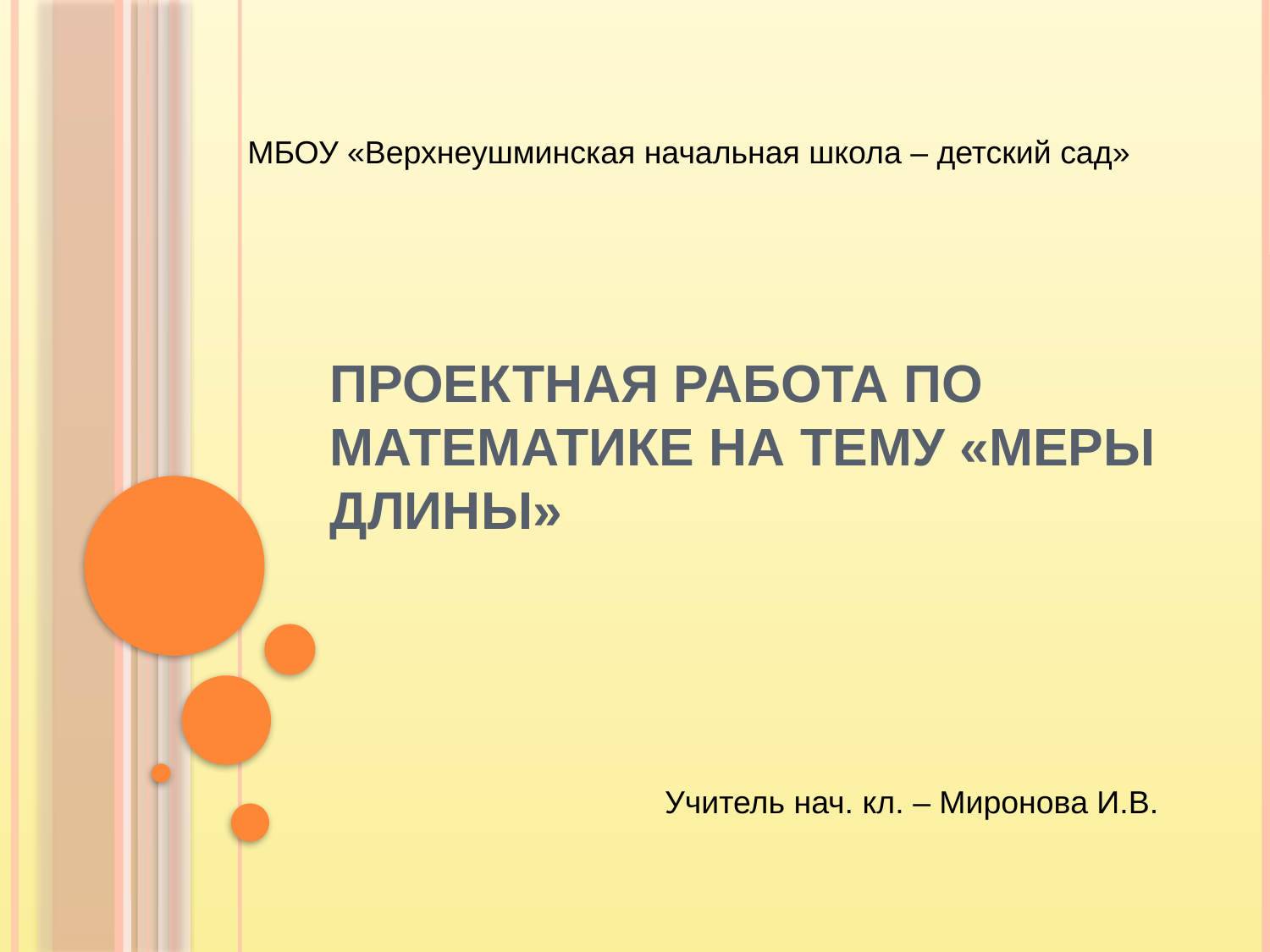

МБОУ «Верхнеушминская начальная школа – детский сад»
# Проектная работа по математике на тему «Меры длины»
Учитель нач. кл. – Миронова И.В.